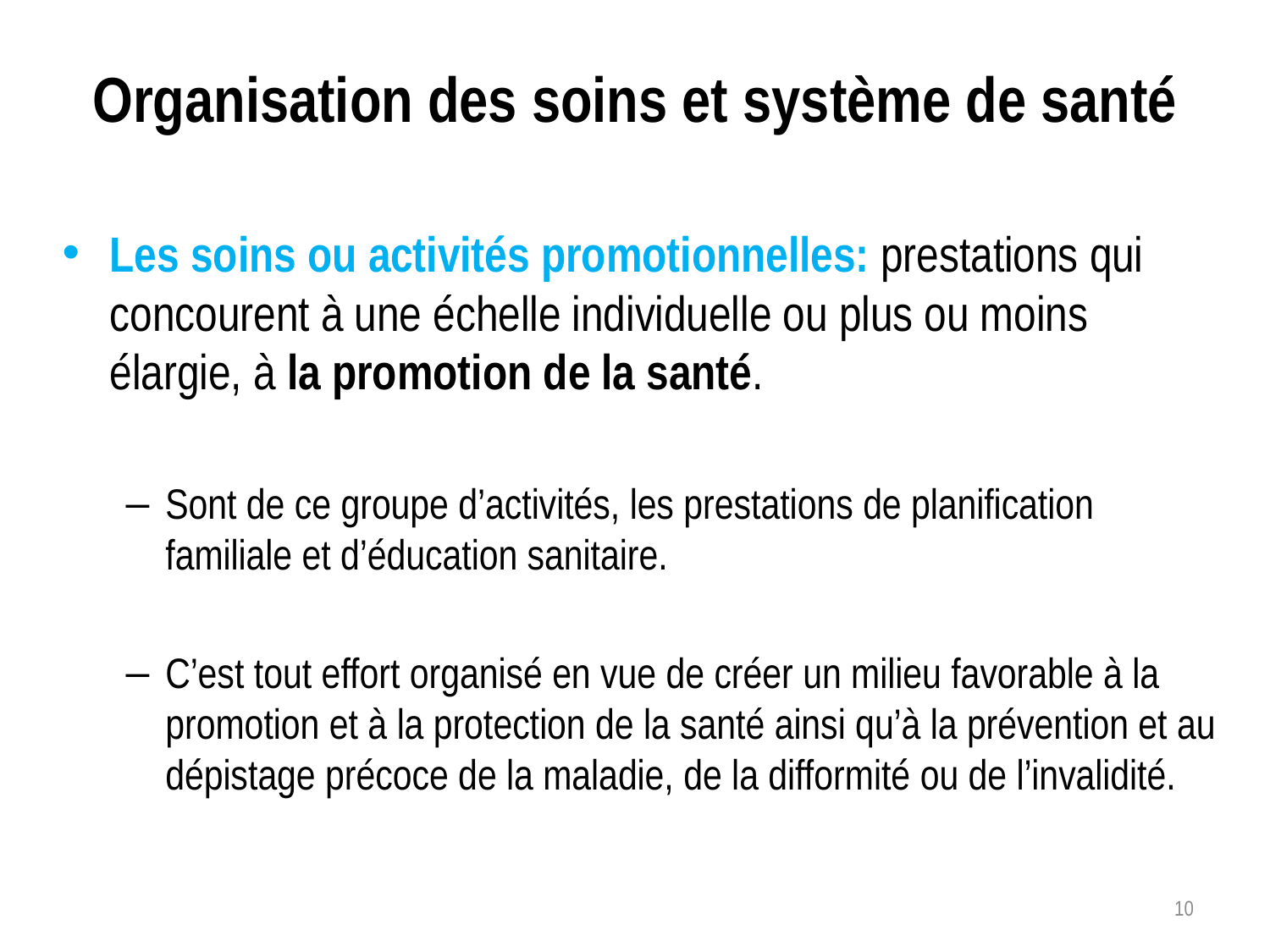

# Organisation des soins et système de santé
Les soins ou activités promotionnelles: prestations qui concourent à une échelle individuelle ou plus ou moins élargie, à la promotion de la santé.

Sont de ce groupe d’activités, les prestations de planification familiale et d’éducation sanitaire.

C’est tout effort organisé en vue de créer un milieu favorable à la promotion et à la protection de la santé ainsi qu’à la prévention et au dépistage précoce de la maladie, de la difformité ou de l’invalidité.
10